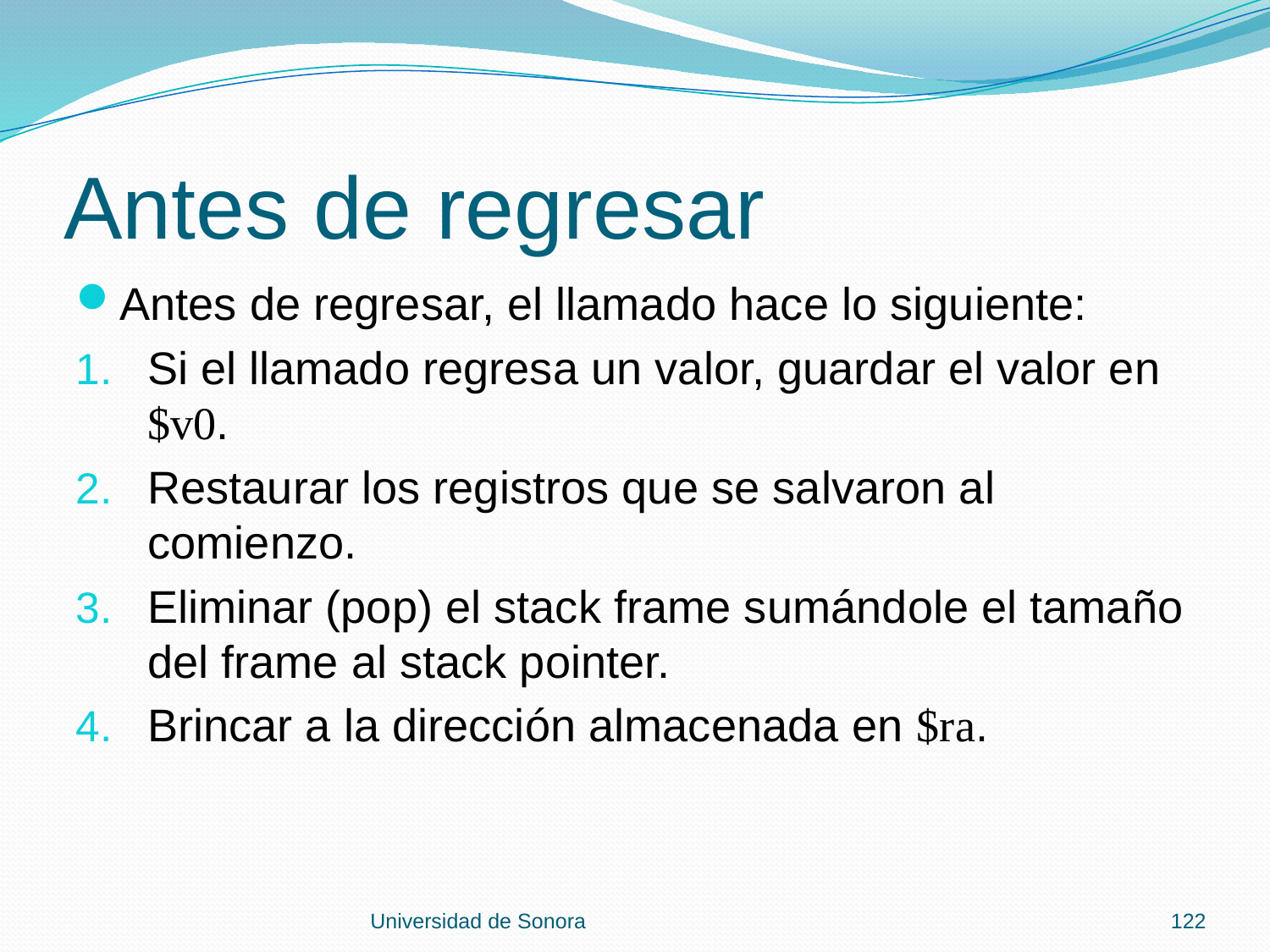

# Antes de regresar
Antes de regresar, el llamado hace lo siguiente:
Si el llamado regresa un valor, guardar el valor en $v0.
Restaurar los registros que se salvaron al comienzo.
Eliminar (pop) el stack frame sumándole el tamaño del frame al stack pointer.
Brincar a la dirección almacenada en $ra.

Universidad de Sonora
122